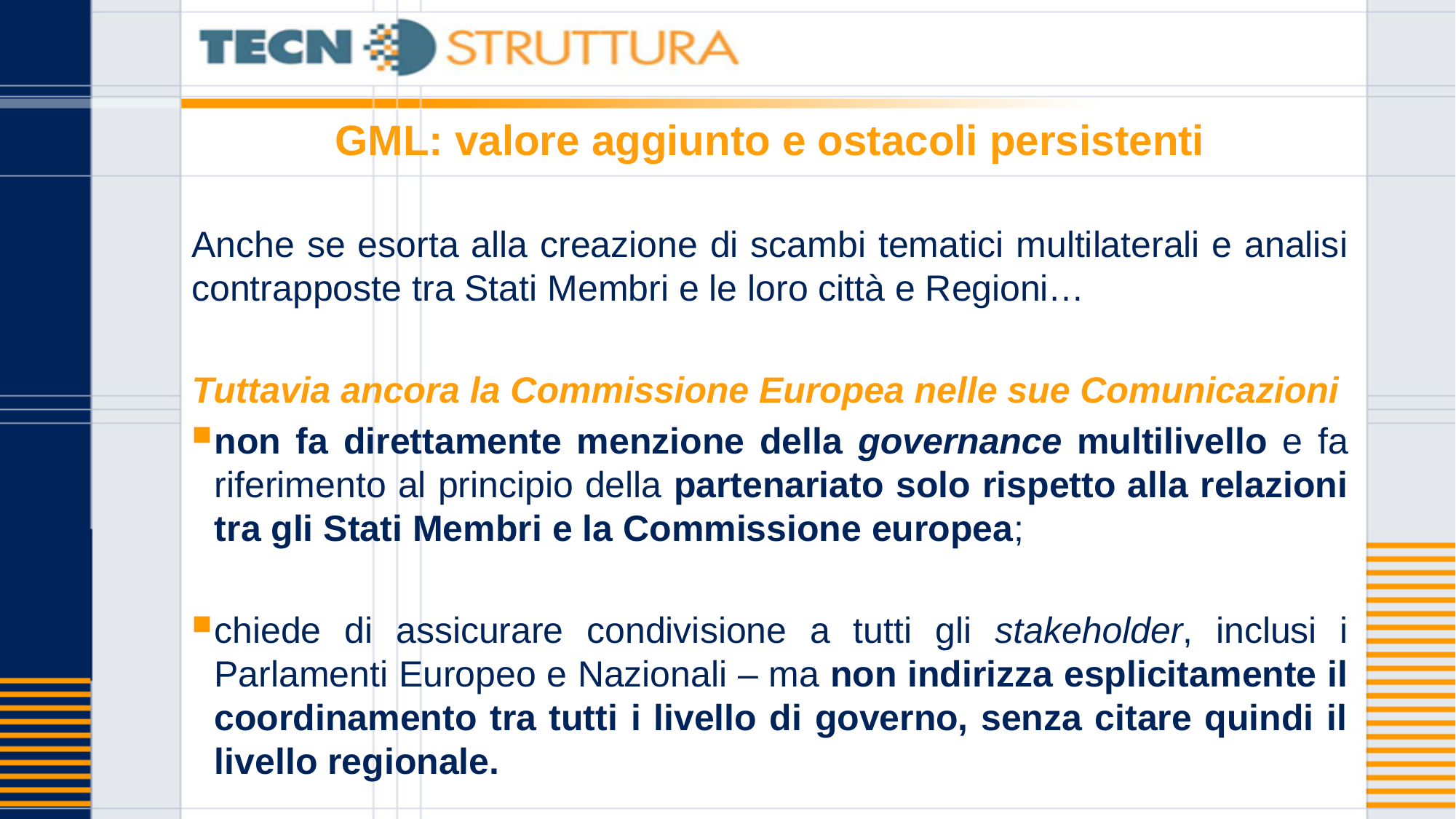

# GML: valore aggiunto e ostacoli persistenti
Anche se esorta alla creazione di scambi tematici multilaterali e analisi contrapposte tra Stati Membri e le loro città e Regioni…

Tuttavia ancora la Commissione Europea nelle sue Comunicazioni
non fa direttamente menzione della governance multilivello e fa riferimento al principio della partenariato solo rispetto alla relazioni tra gli Stati Membri e la Commissione europea;

chiede di assicurare condivisione a tutti gli stakeholder, inclusi i Parlamenti Europeo e Nazionali – ma non indirizza esplicitamente il coordinamento tra tutti i livello di governo, senza citare quindi il livello regionale.